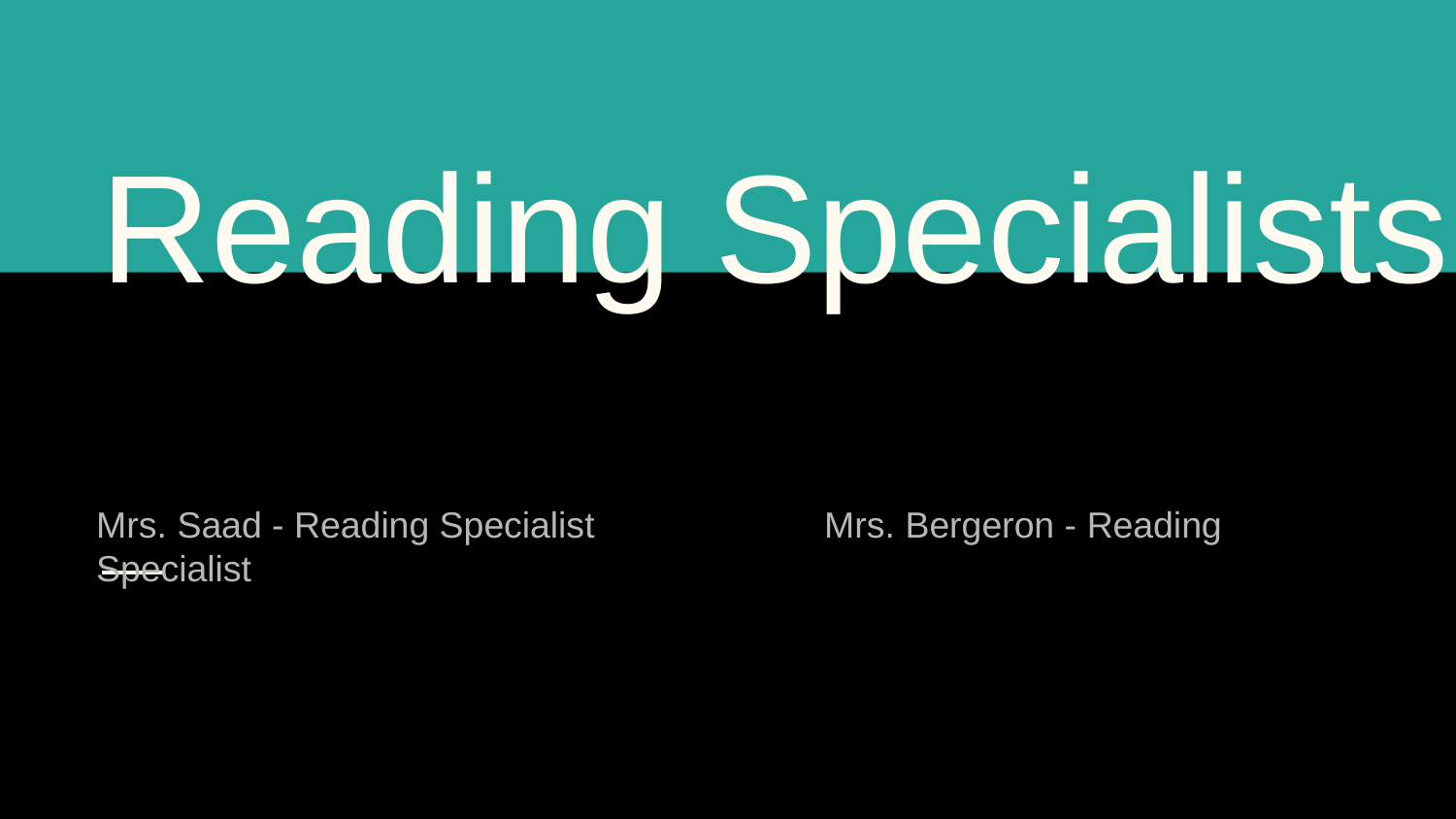

# Reading Specialists
Mrs. Saad - Reading Specialist		Mrs. Bergeron - Reading Specialist